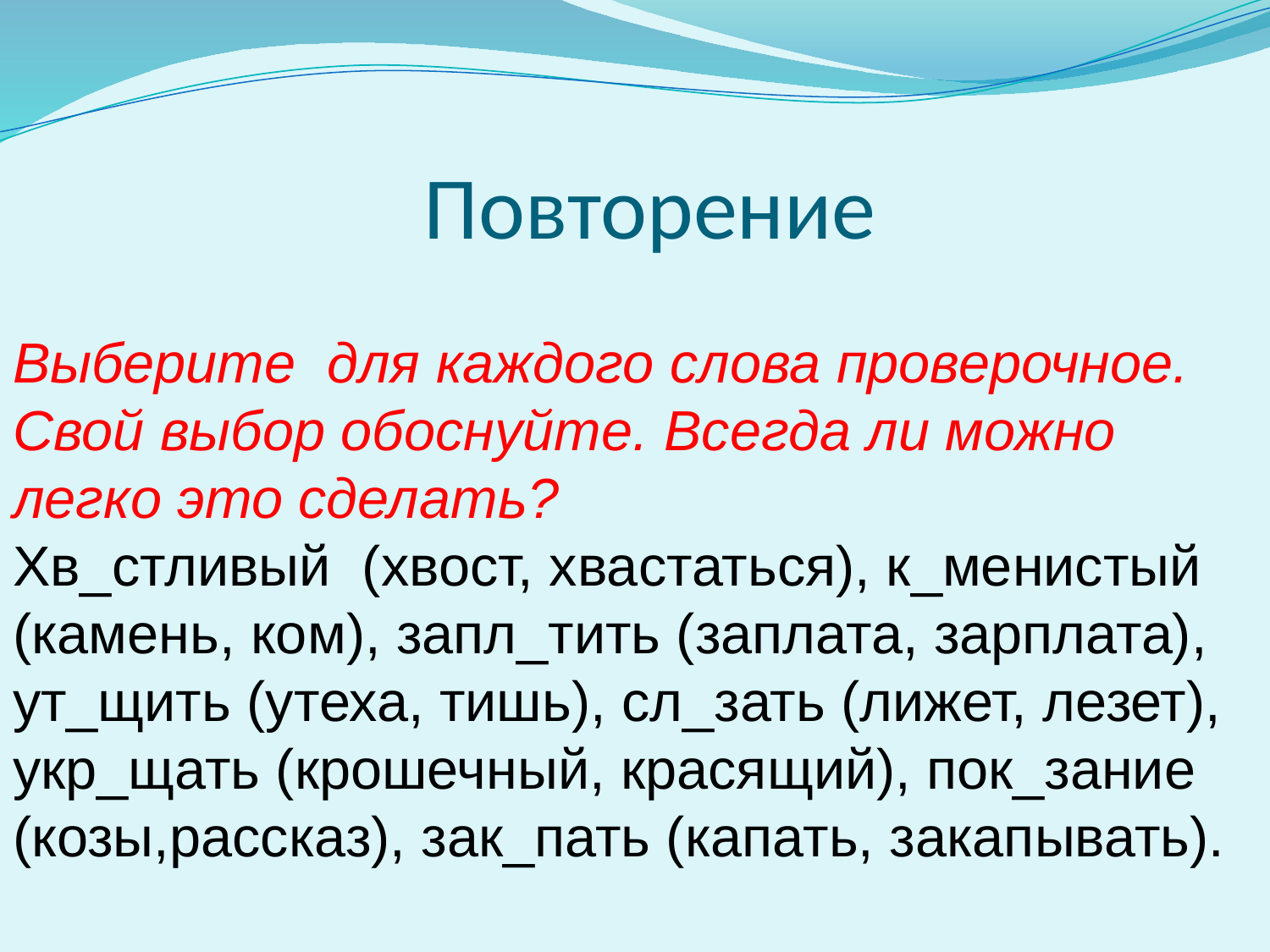

# Повторение
Выберите  для каждого слова проверочное. Свой выбор обоснуйте. Всегда ли можно  легко это сделать?
Хв_стливый  (хвост, хвастаться), к_менистый (камень, ком), запл_тить (заплата, зарплата), ут_щить (утеха, тишь), сл_зать (лижет, лезет), укр_щать (крошечный, красящий), пок_зание (козы,рассказ), зак_пать (капать, закапывать).